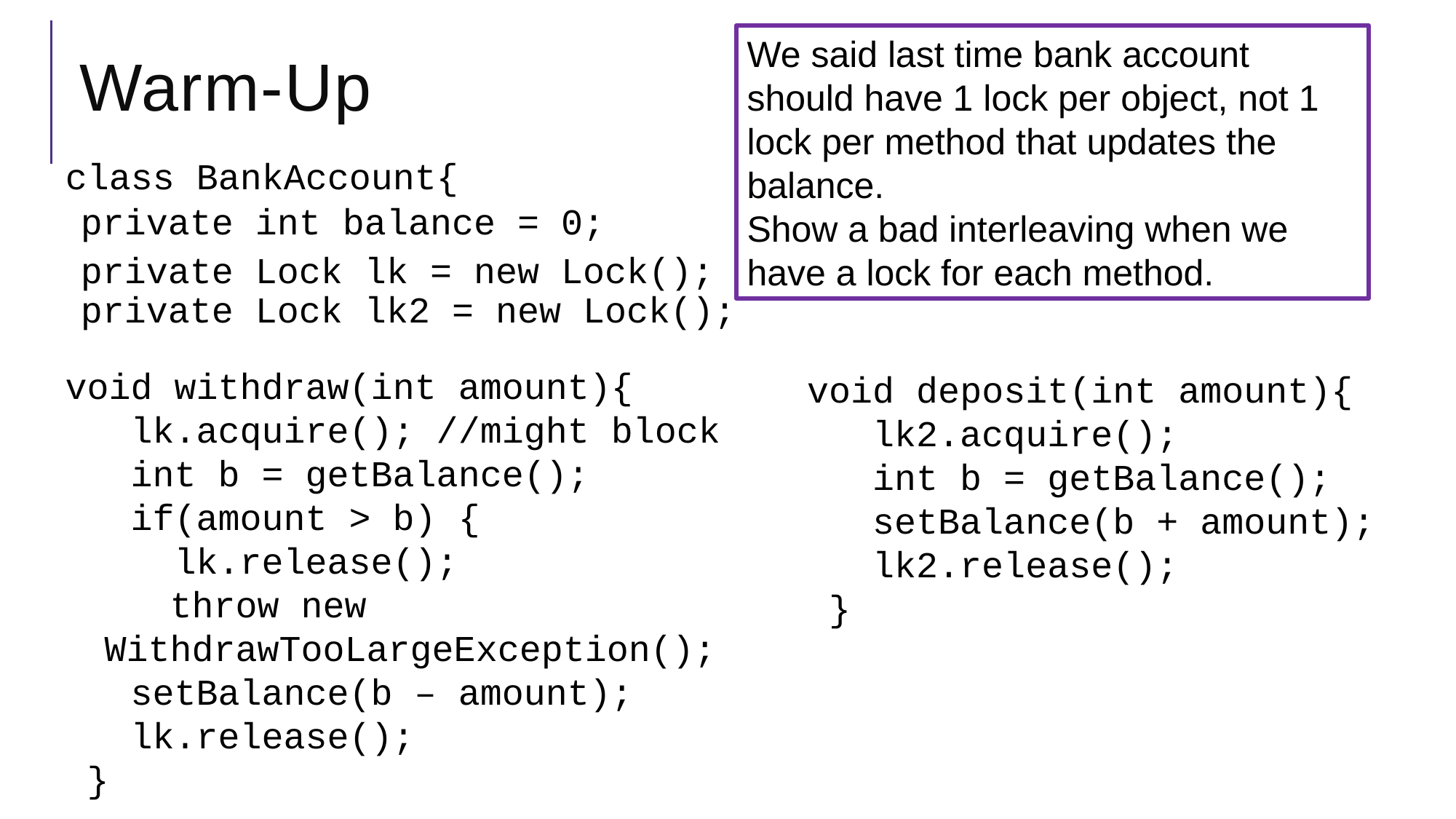

We said last time bank account should have 1 lock per object, not 1 lock per method that updates the balance.
Show a bad interleaving when we have a lock for each method.
# Warm-Up
class BankAccount{
private int balance = 0;
private Lock lk = new Lock();
private Lock lk2 = new Lock();

void withdraw(int amount){
  lk.acquire(); //might block
  int b = getBalance();
  if(amount > b) {
    lk.release();
   throw new WithdrawTooLargeException();
  setBalance(b – amount);
  lk.release();
}

void deposit(int amount){
   lk2.acquire();
  int b = getBalance();
  setBalance(b + amount);
  lk2.release();
}